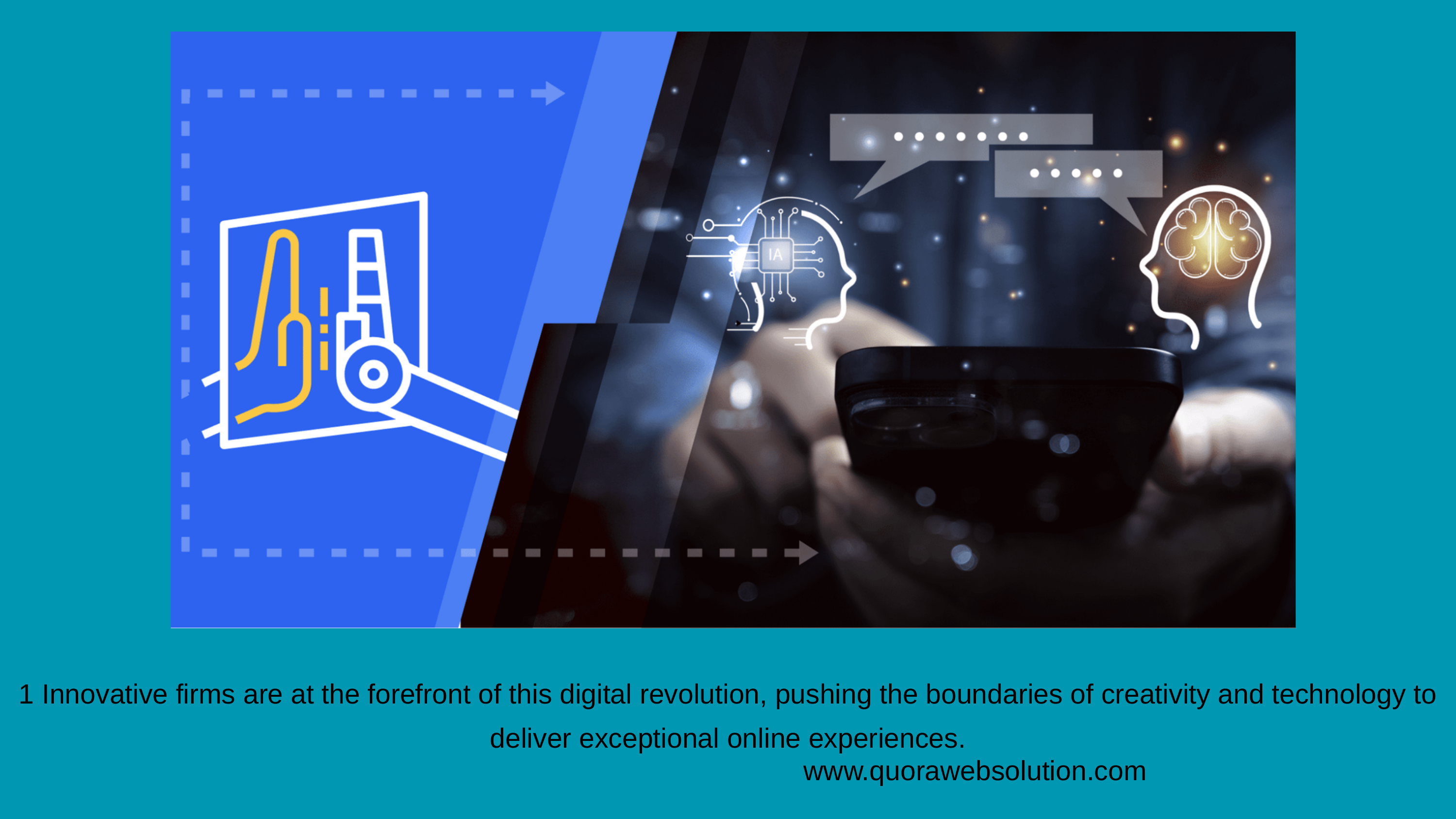

1 Innovative firms are at the forefront of this digital revolution, pushing the boundaries of creativity and technology to deliver exceptional online experiences.
www.quorawebsolution.com